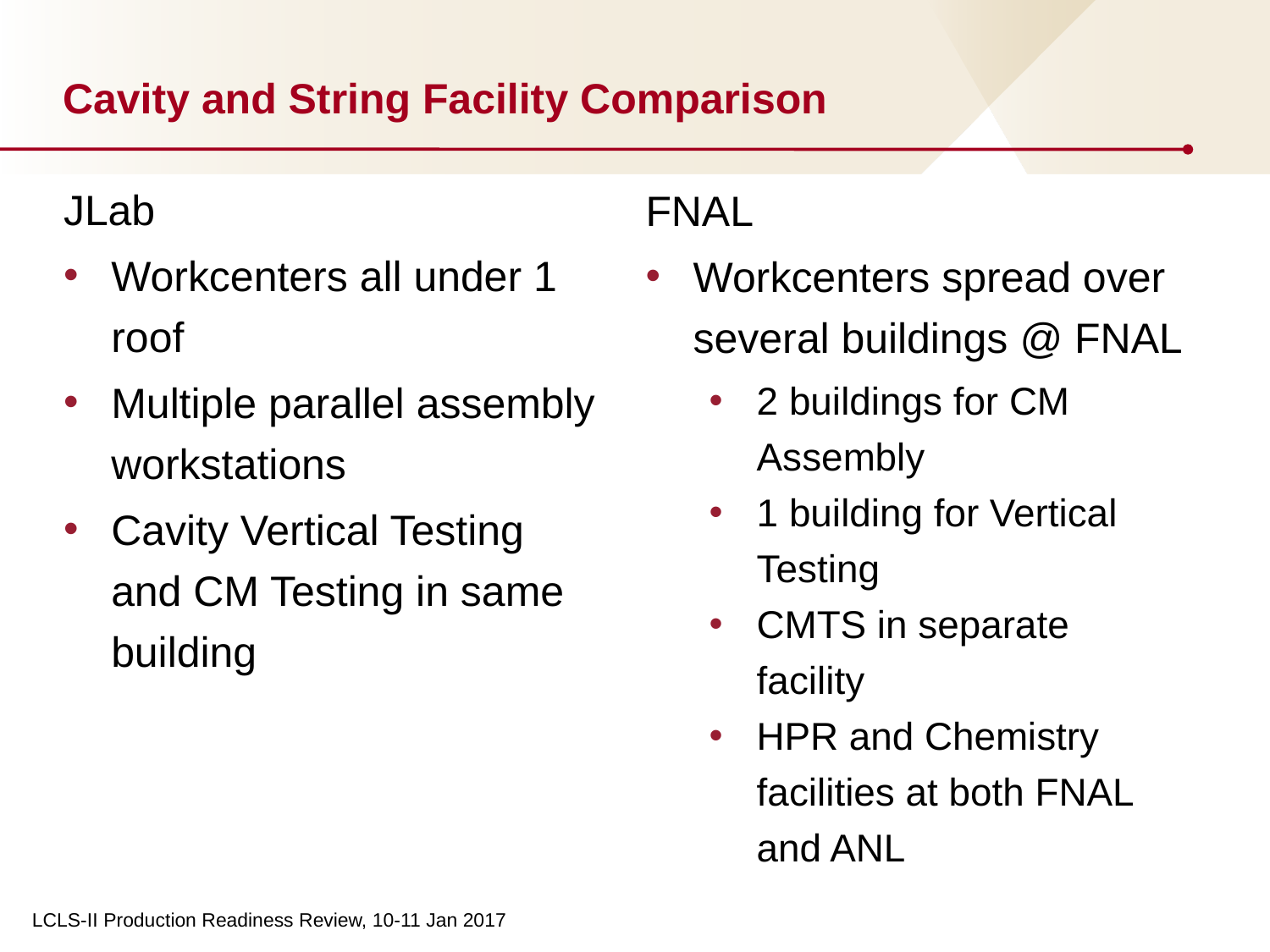

# Cavity and String Facility Comparison
JLab
Workcenters all under 1 roof
Multiple parallel assembly workstations
Cavity Vertical Testing and CM Testing in same building
FNAL
Workcenters spread over several buildings @ FNAL
2 buildings for CM Assembly
1 building for Vertical Testing
CMTS in separate facility
HPR and Chemistry facilities at both FNAL and ANL